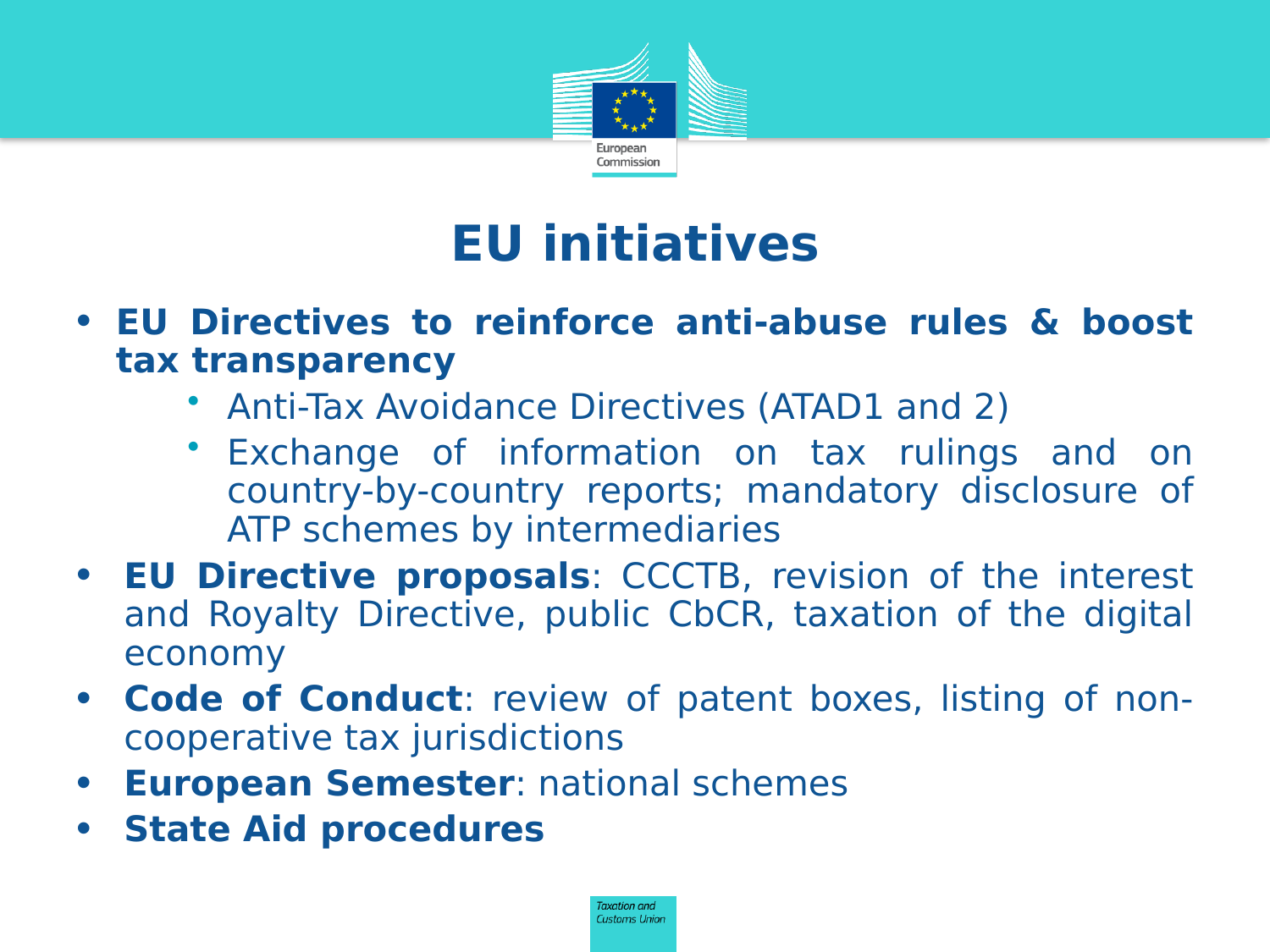

# EU initiatives
EU Directives to reinforce anti-abuse rules & boost tax transparency
Anti-Tax Avoidance Directives (ATAD1 and 2)
Exchange of information on tax rulings and on country-by-country reports; mandatory disclosure of ATP schemes by intermediaries
EU Directive proposals: CCCTB, revision of the interest and Royalty Directive, public CbCR, taxation of the digital economy
Code of Conduct: review of patent boxes, listing of non-cooperative tax jurisdictions
European Semester: national schemes
State Aid procedures